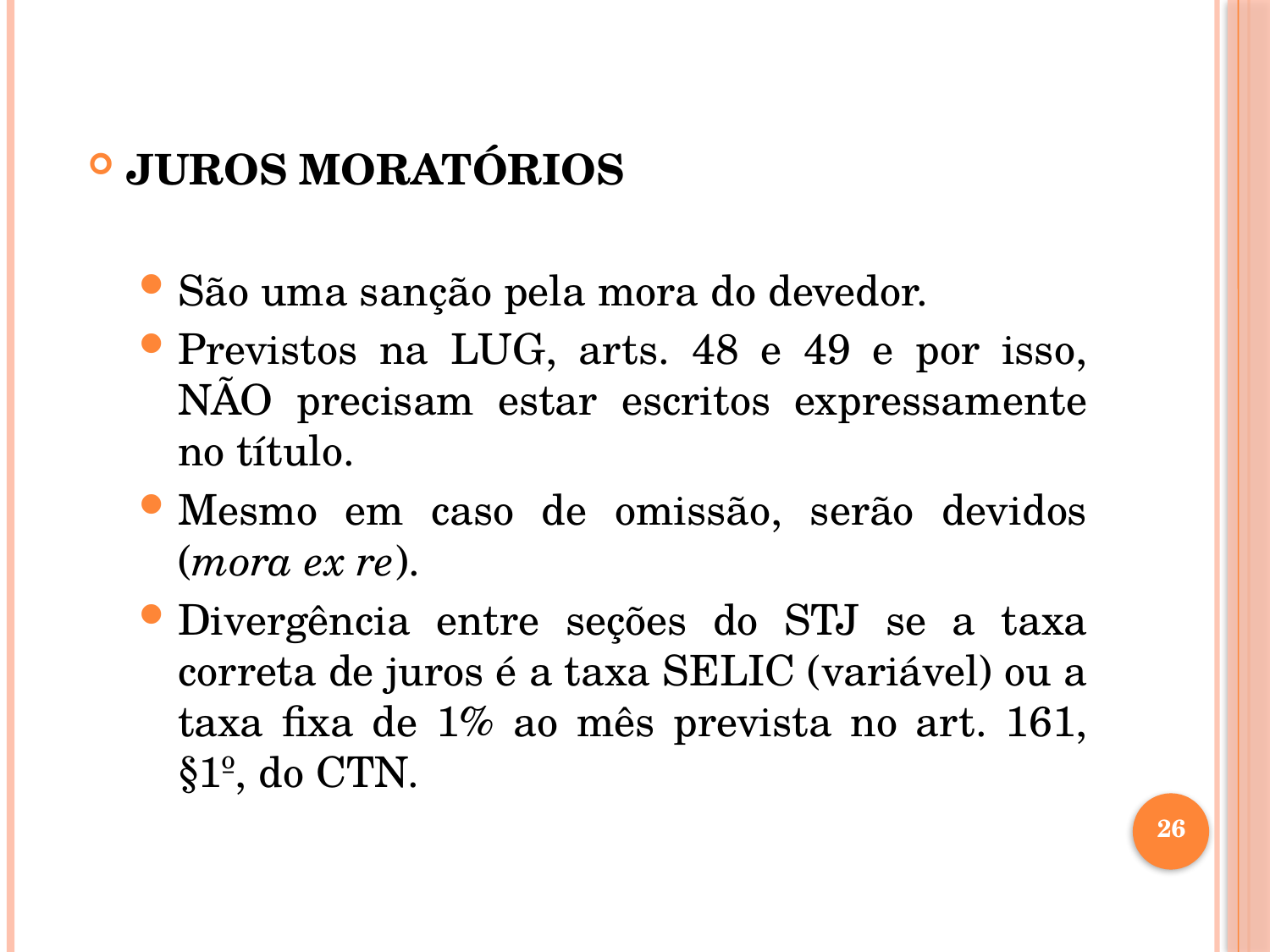

JUROS MORATÓRIOS

São uma sanção pela mora do devedor.
Previstos na LUG, arts. 48 e 49 e por isso, NÃO precisam estar escritos expressamente no título.
Mesmo em caso de omissão, serão devidos (mora ex re).
Divergência entre seções do STJ se a taxa correta de juros é a taxa SELIC (variável) ou a taxa fixa de 1% ao mês prevista no art. 161, §1º, do CTN.
26